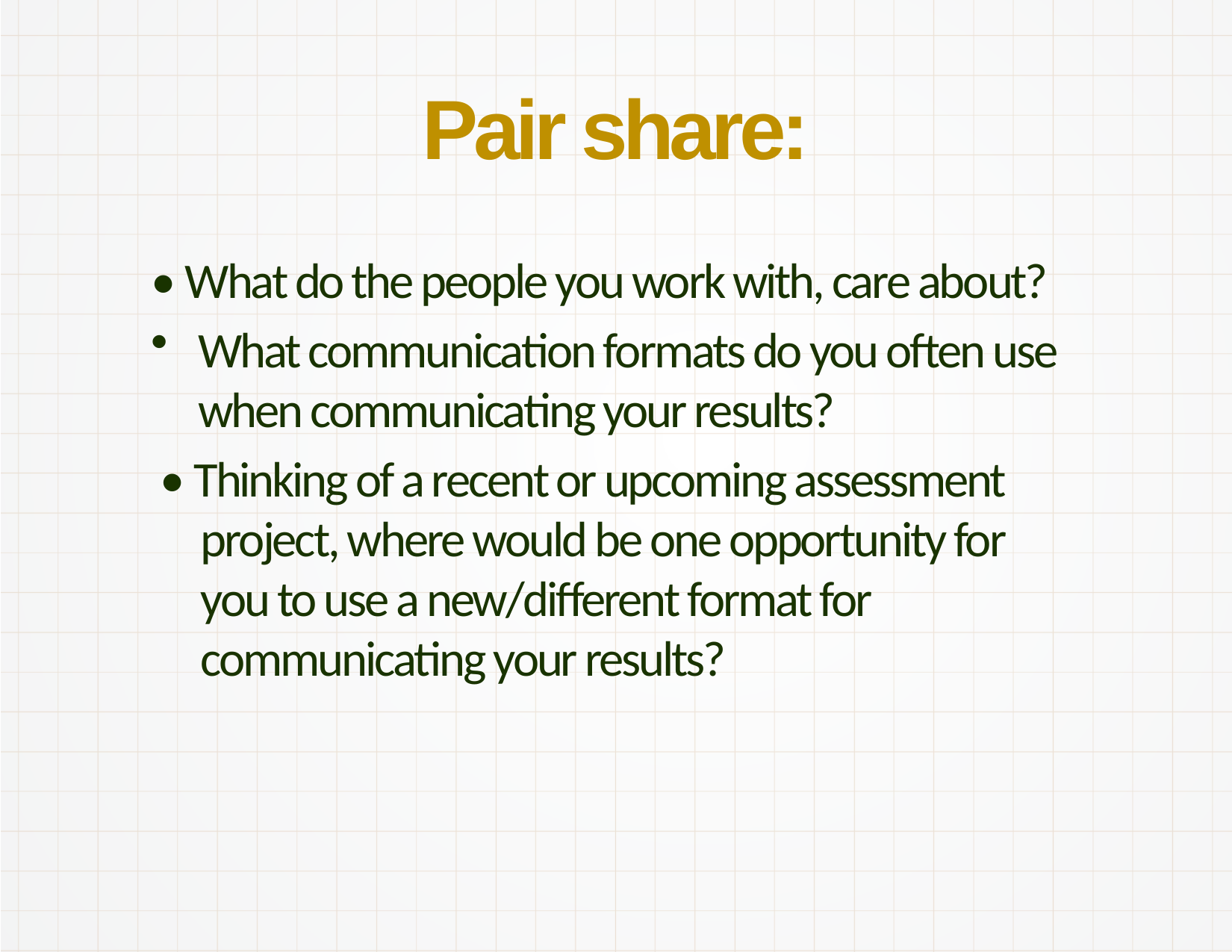

# Pair share:
• What do the people you work with, care about?
What communication formats do you often use when communicating your results?
 • Thinking of a recent or upcoming assessment project, where would be one opportunity for you to use a new/different format for communicating your results?